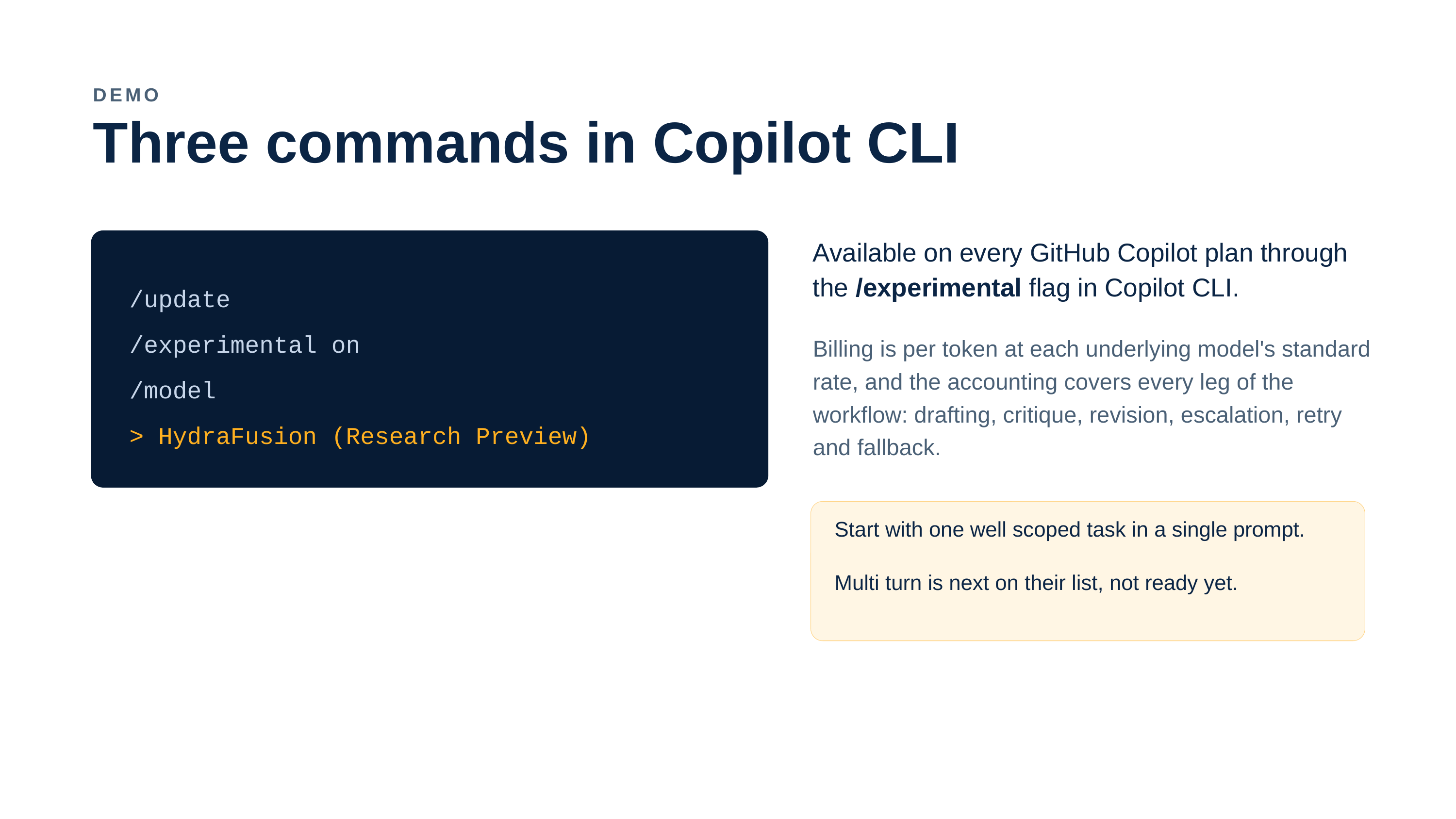

DEMO
Three commands in Copilot CLI

Available on every GitHub Copilot plan through the /experimental flag in Copilot CLI.
/update
/experimental on
/model
> HydraFusion (Research Preview)
Billing is per token at each underlying model's standard rate, and the accounting covers every leg of the workflow: drafting, critique, revision, escalation, retry and fallback.

Start with one well scoped task in a single prompt.
Multi turn is next on their list, not ready yet.